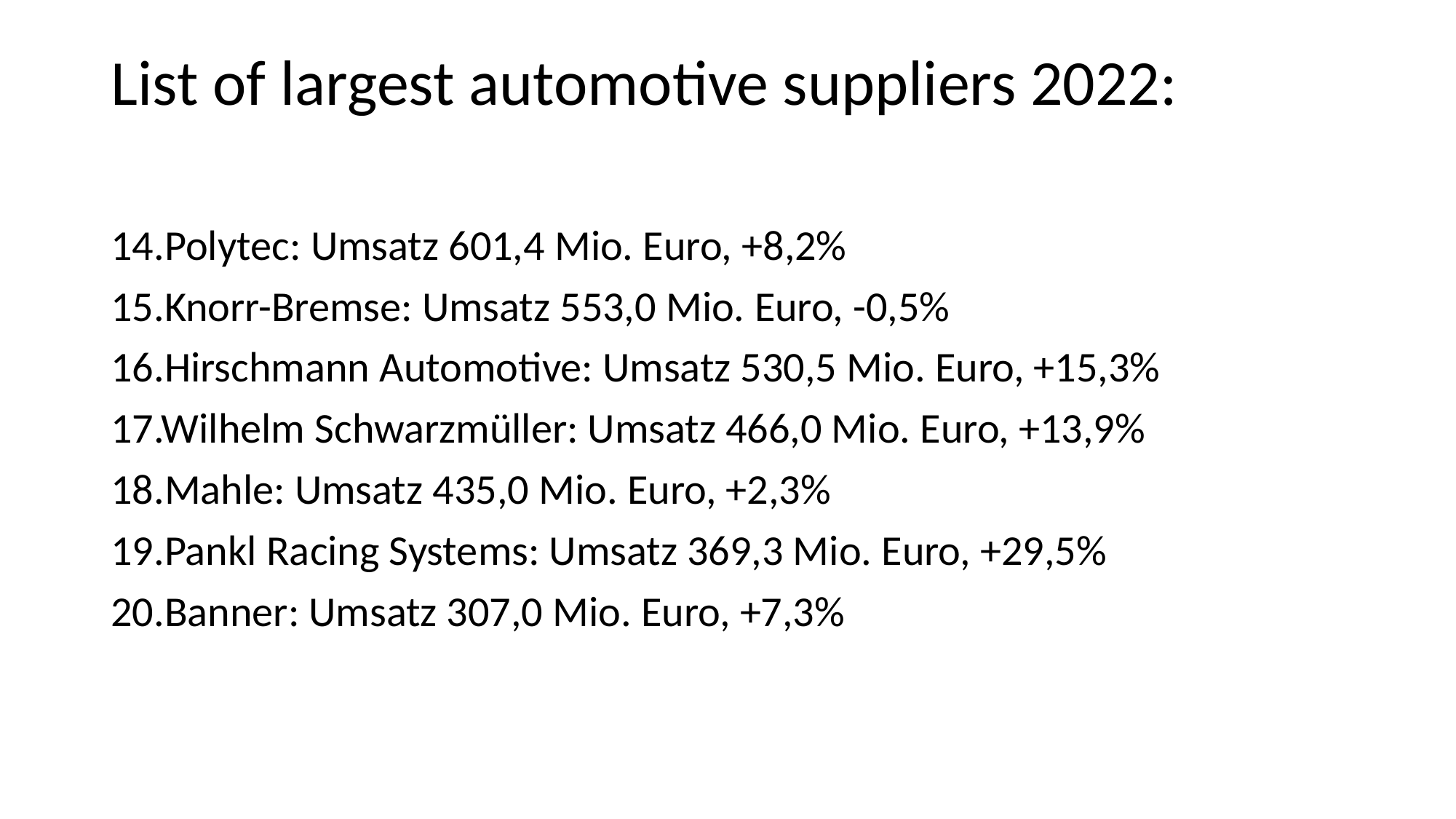

# List of largest automotive suppliers 2022:
14.Polytec: Umsatz 601,4 Mio. Euro, +8,2%
15.Knorr-Bremse: Umsatz 553,0 Mio. Euro, -0,5%
16.Hirschmann Automotive: Umsatz 530,5 Mio. Euro, +15,3%
17.Wilhelm Schwarzmüller: Umsatz 466,0 Mio. Euro, +13,9%
18.Mahle: Umsatz 435,0 Mio. Euro, +2,3%
19.Pankl Racing Systems: Umsatz 369,3 Mio. Euro, +29,5%
20.Banner: Umsatz 307,0 Mio. Euro, +7,3%